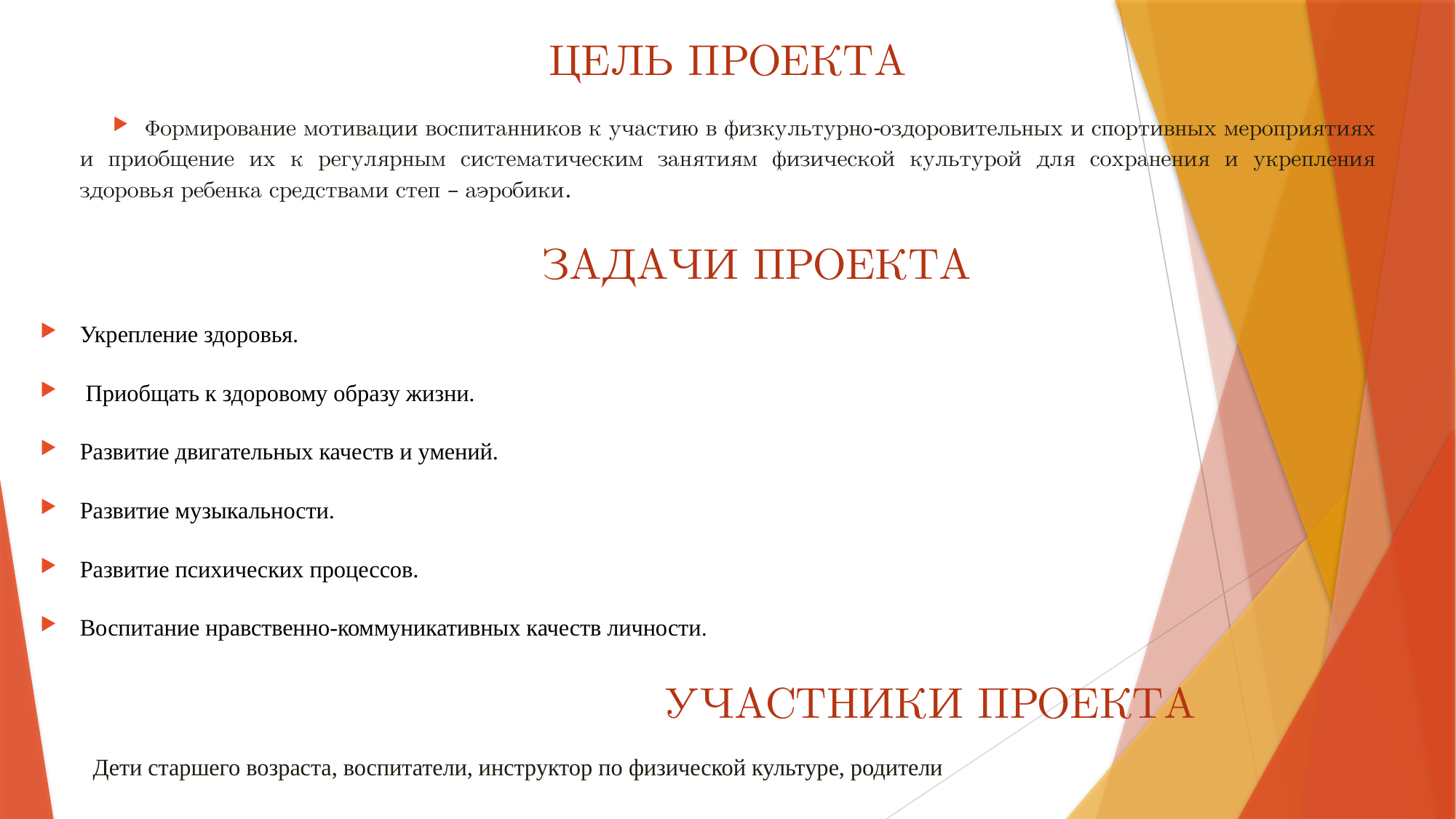

ЦЕЛЬ ПРОЕКТА
Формирование мотивации воспитанников к участию в физкультурно-оздоровительных и спортивных мероприятиях и приобщение их к регулярным систематическим занятиям физической культурой для сохранения и укрепления здоровья ребенка средствами степ – аэробики.
       ЗАДАЧИ ПРОЕКТА
Укрепление здоровья.
 Приобщать к здоровому образу жизни.
Развитие двигательных качеств и умений.
Развитие музыкальности.
Развитие психических процессов.
Воспитание нравственно-коммуникативных качеств личности.
                                            УЧАСТНИКИ ПРОЕКТА
         Дети старшего возраста, воспитатели, инструктор по физической культуре, родители